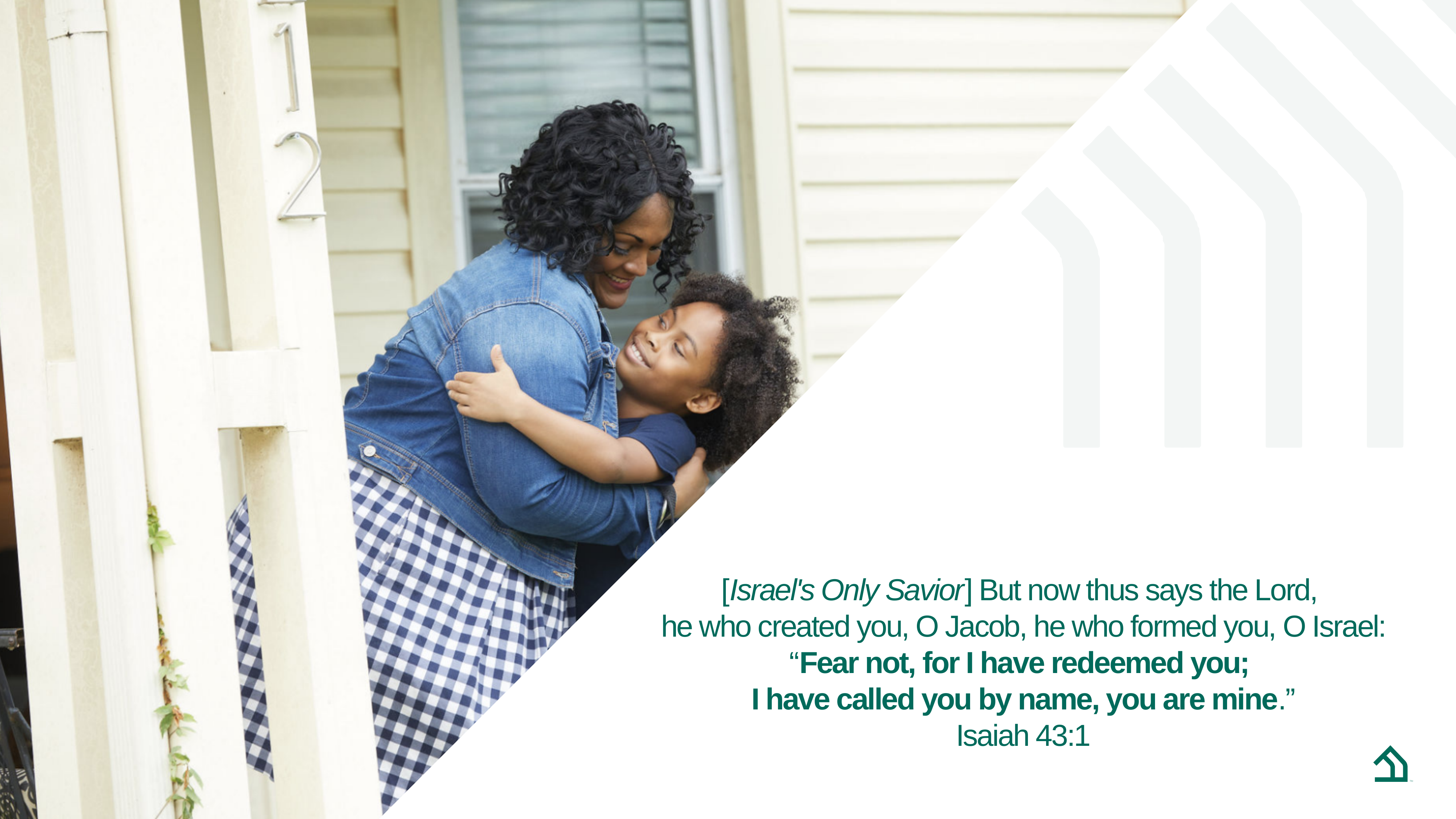

[Israel's Only Savior] But now thus says the Lord,
he who created you, O Jacob, he who formed you, O Israel:
“Fear not, for I have redeemed you;
I have called you by name, you are mine.”
Isaiah 43:1